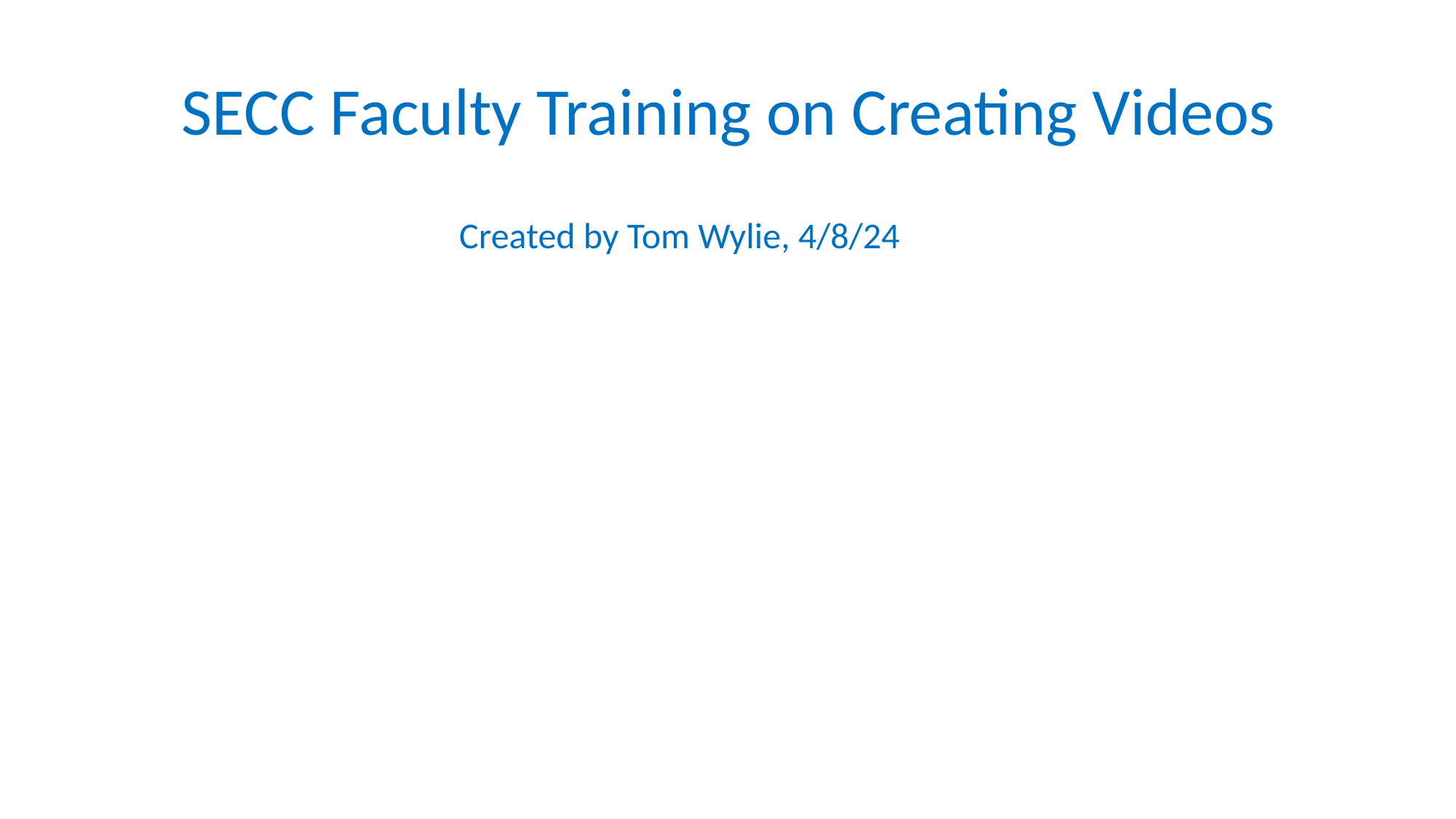

SECC Faculty Training on Creating Videos
Created by Tom Wylie, 4/8/24